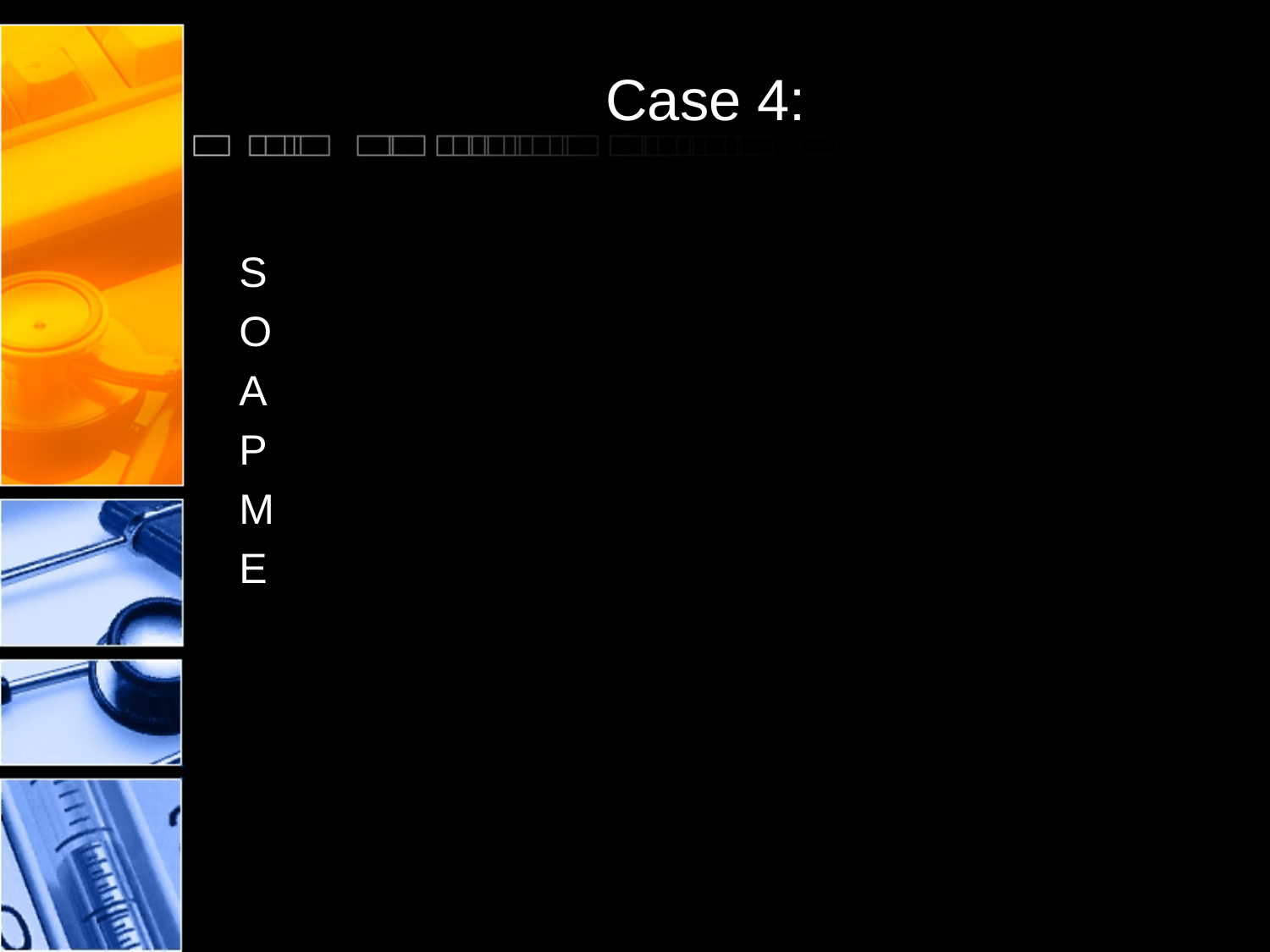

# Case 4:

   S
   O
   A
   P
   M
   E